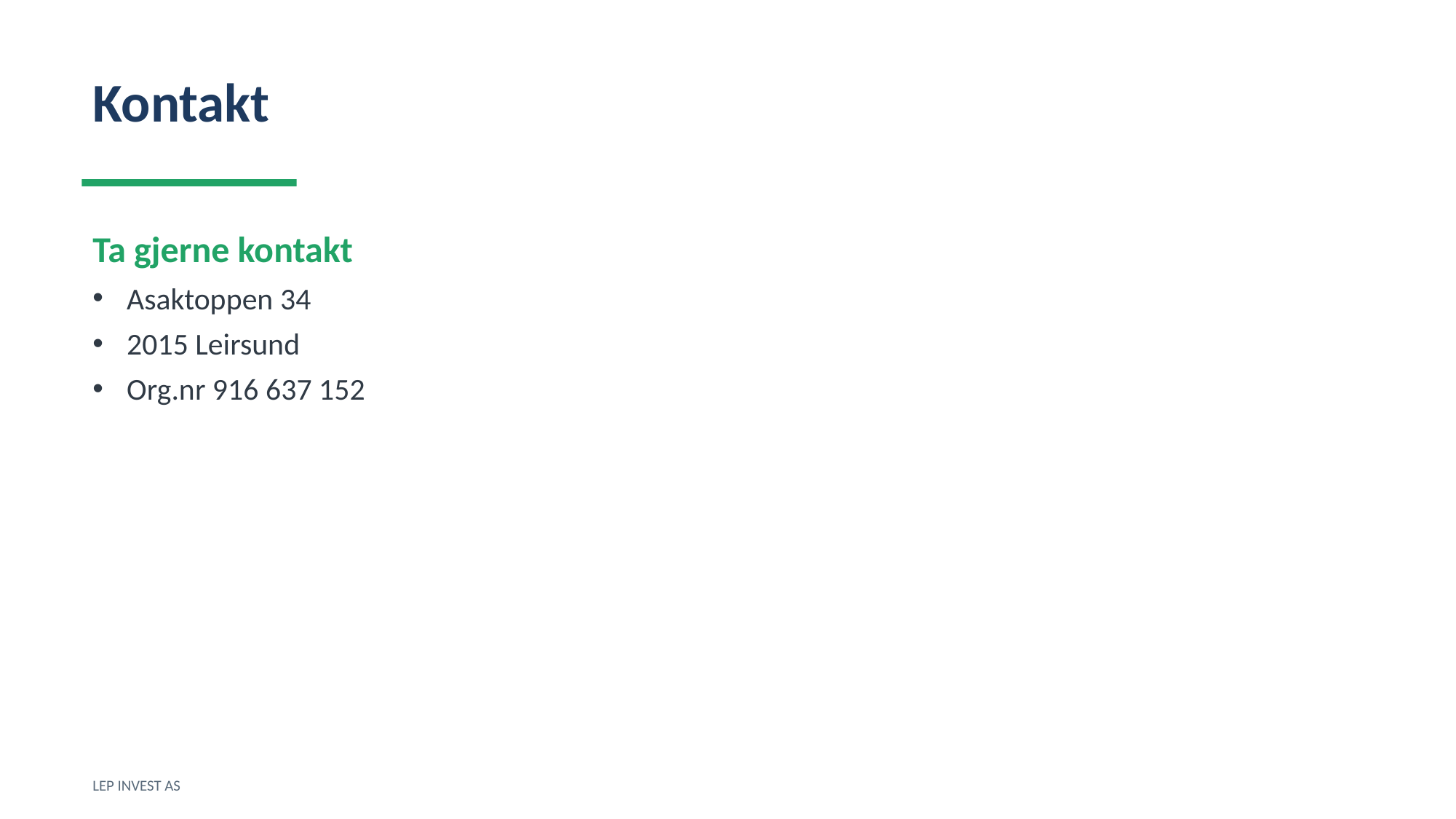

Kontakt

Ta gjerne kontakt
Asaktoppen 34
2015 Leirsund
Org.nr 916 637 152
LEP INVEST AS